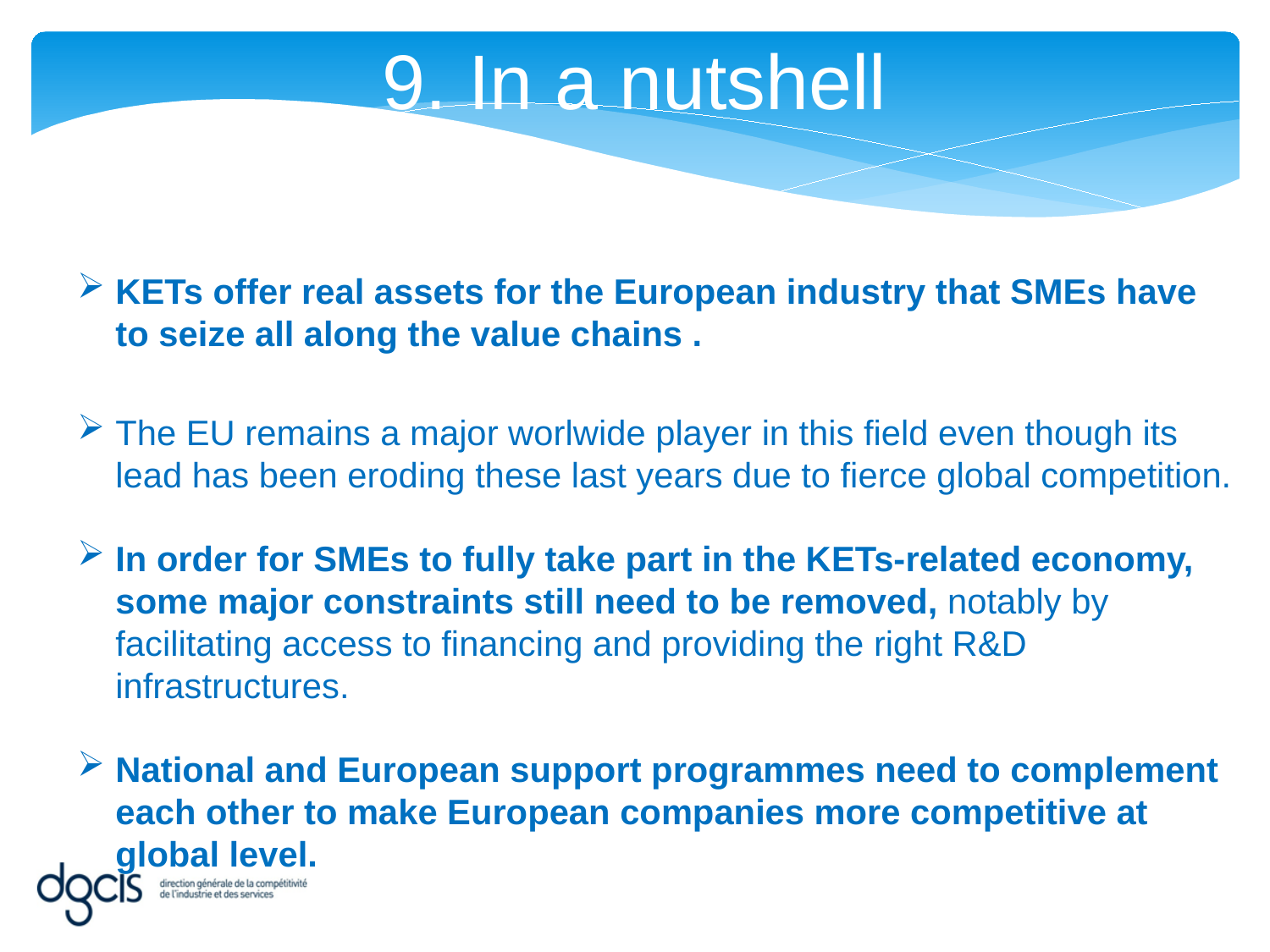

9. In a nutshell

KETs offer real assets for the European industry that SMEs have to seize all along the value chains .

The EU remains a major worlwide player in this field even though its lead has been eroding these last years due to fierce global competition.

In order for SMEs to fully take part in the KETs-related economy, some major constraints still need to be removed, notably by facilitating access to financing and providing the right R&D infrastructures.

National and European support programmes need to complement each other to make European companies more competitive at global level.